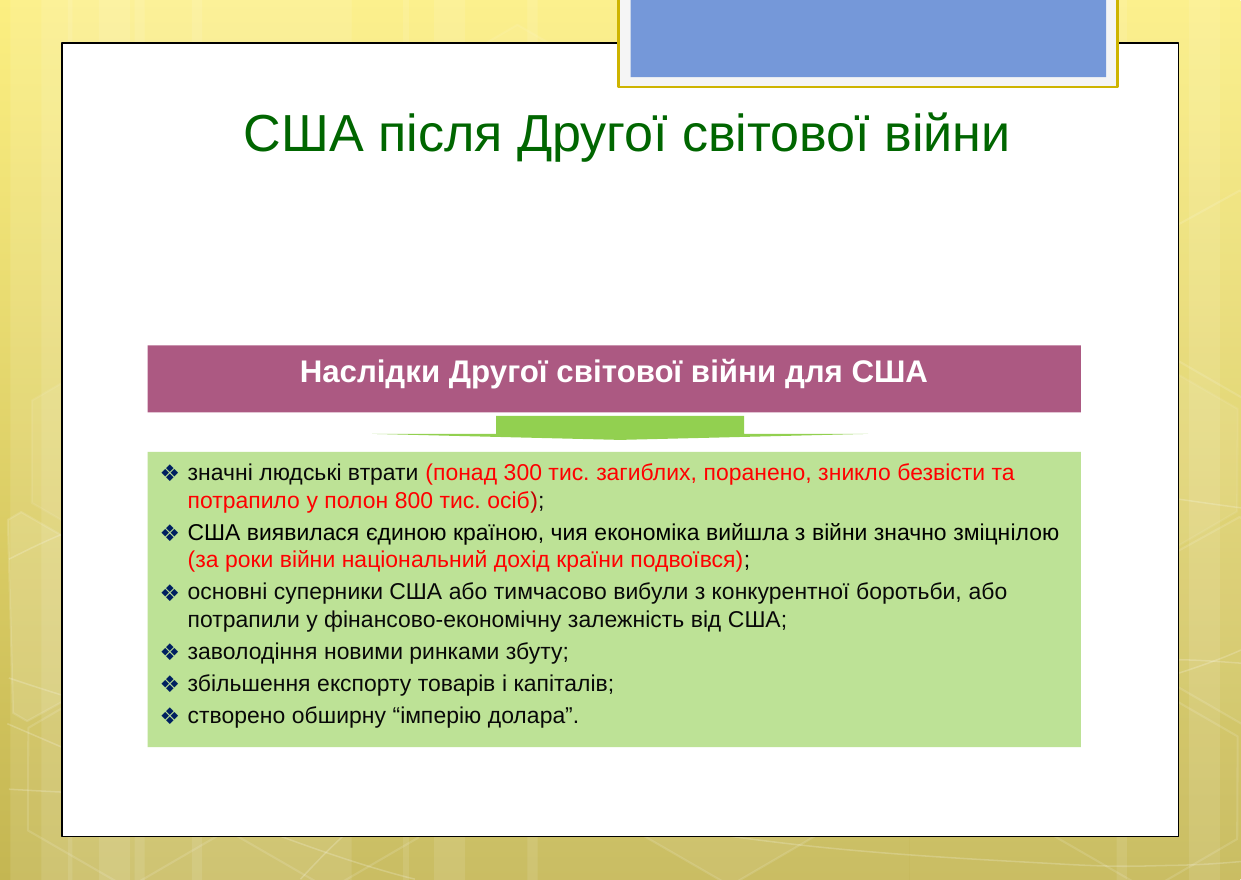

# США після Другої світової війни
Наслідки Другої світової війни для США

значні людські втрати (понад 300 тис. загиблих, поранено, зникло безвісти та потрапило у полон 800 тис. осіб);
США виявилася єдиною країною, чия економіка вийшла з війни значно зміцнілою (за роки війни національний дохід країни подвоївся);
основні суперники США або тимчасово вибули з конкурентної боротьби, або потрапили у фінансово-економічну залежність від США;
заволодіння новими ринками збуту;
збільшення експорту товарів і капіталів;
створено обширну “імперію долара”.